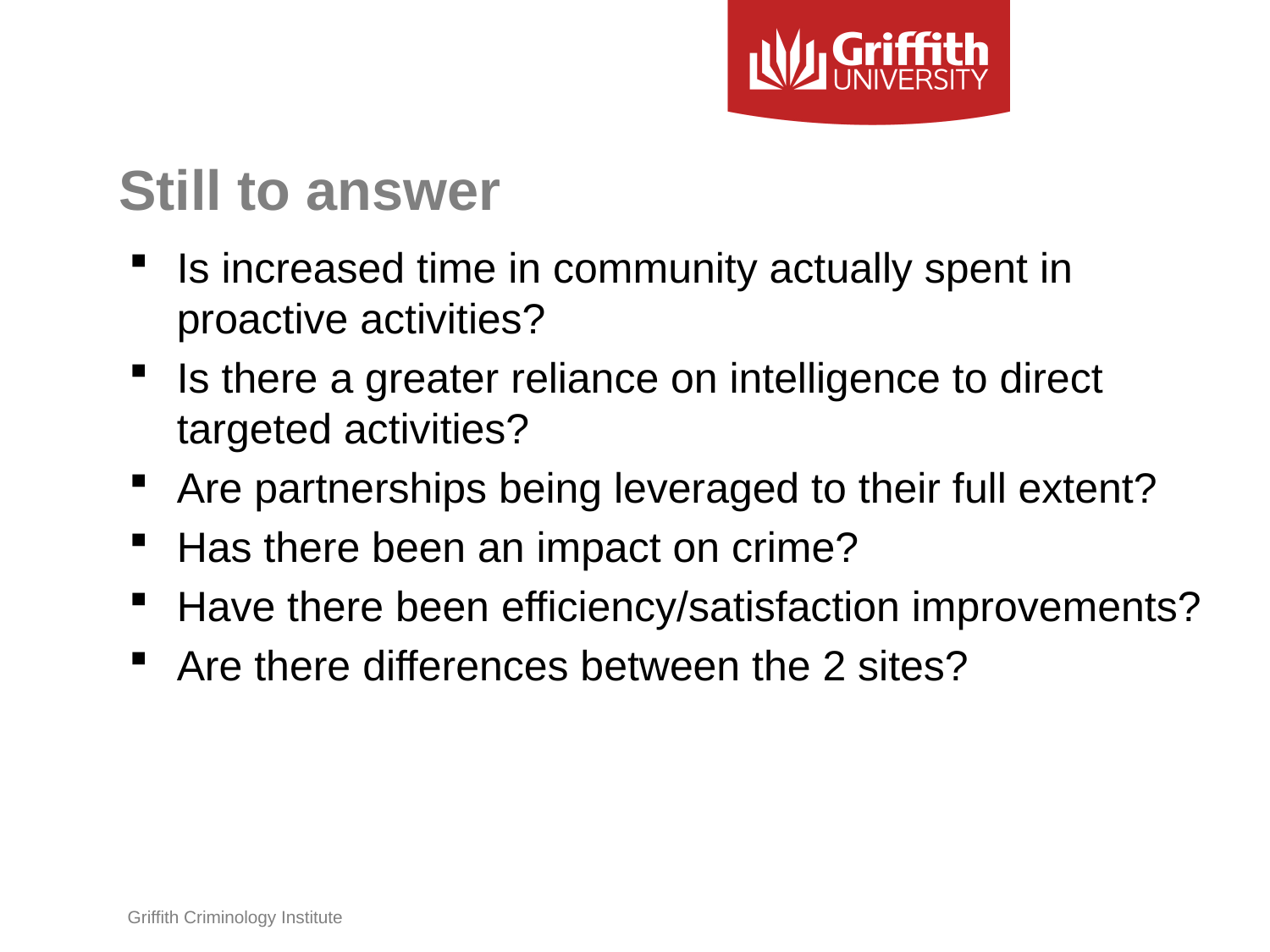

# Still to answer
Is increased time in community actually spent in proactive activities?
Is there a greater reliance on intelligence to direct targeted activities?
Are partnerships being leveraged to their full extent?
Has there been an impact on crime?
Have there been efficiency/satisfaction improvements?
Are there differences between the 2 sites?
Griffith Criminology Institute